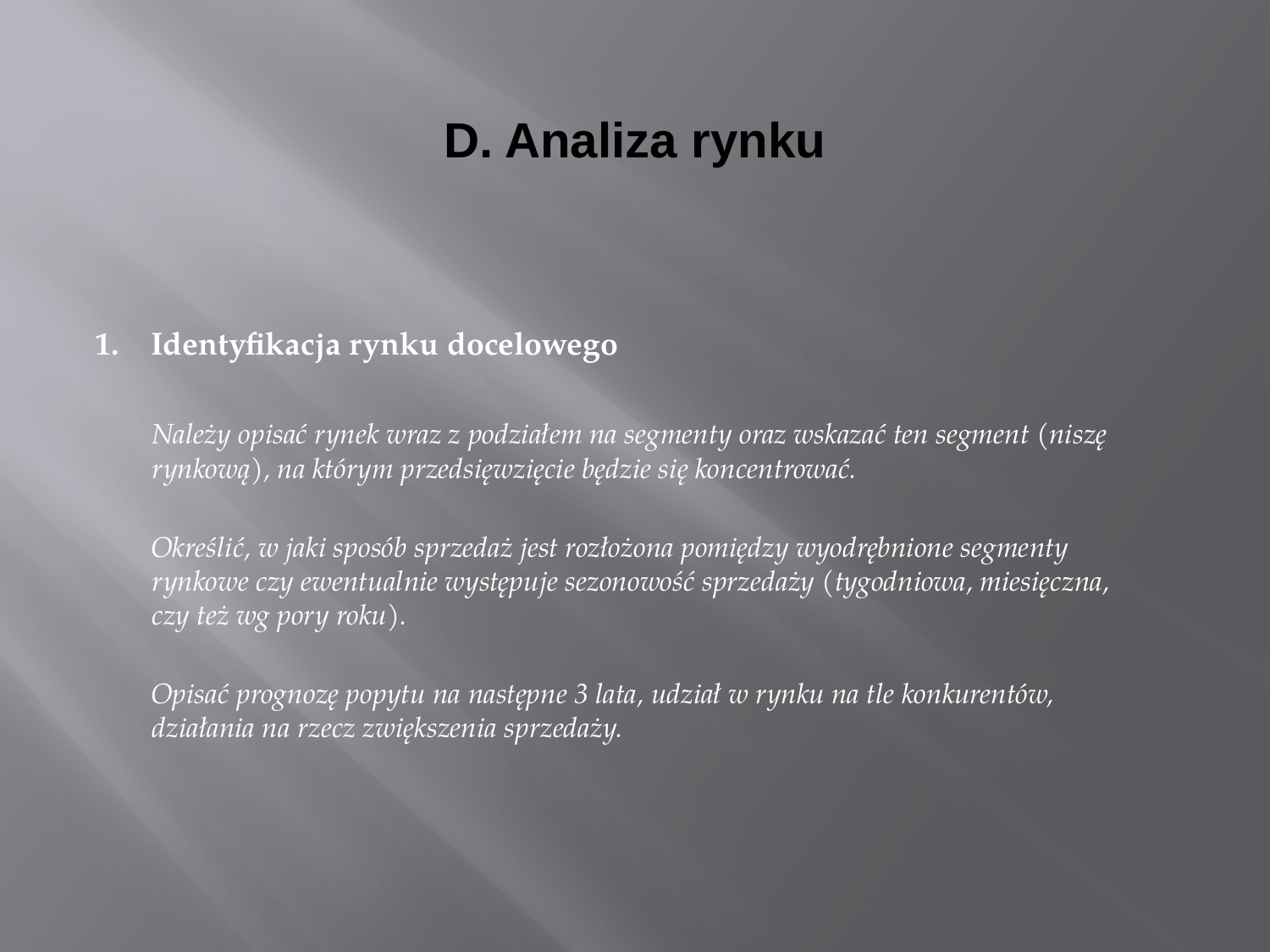

# D. Analiza rynku
1.    Identyfikacja rynku docelowego

	Należy opisać rynek wraz z podziałem na segmenty oraz wskazać ten segment (niszę rynkową), na którym przedsięwzięcie będzie się koncentrować.

        Określić, w jaki sposób sprzedaż jest rozłożona pomiędzy wyodrębnione segmenty
rynkowe czy ewentualnie występuje sezonowość sprzedaży (tygodniowa, miesięczna,
czy też wg pory roku).

        Opisać prognozę popytu na następne 3 lata, udział w rynku na tle konkurentów,
działania na rzecz zwiększenia sprzedaży.